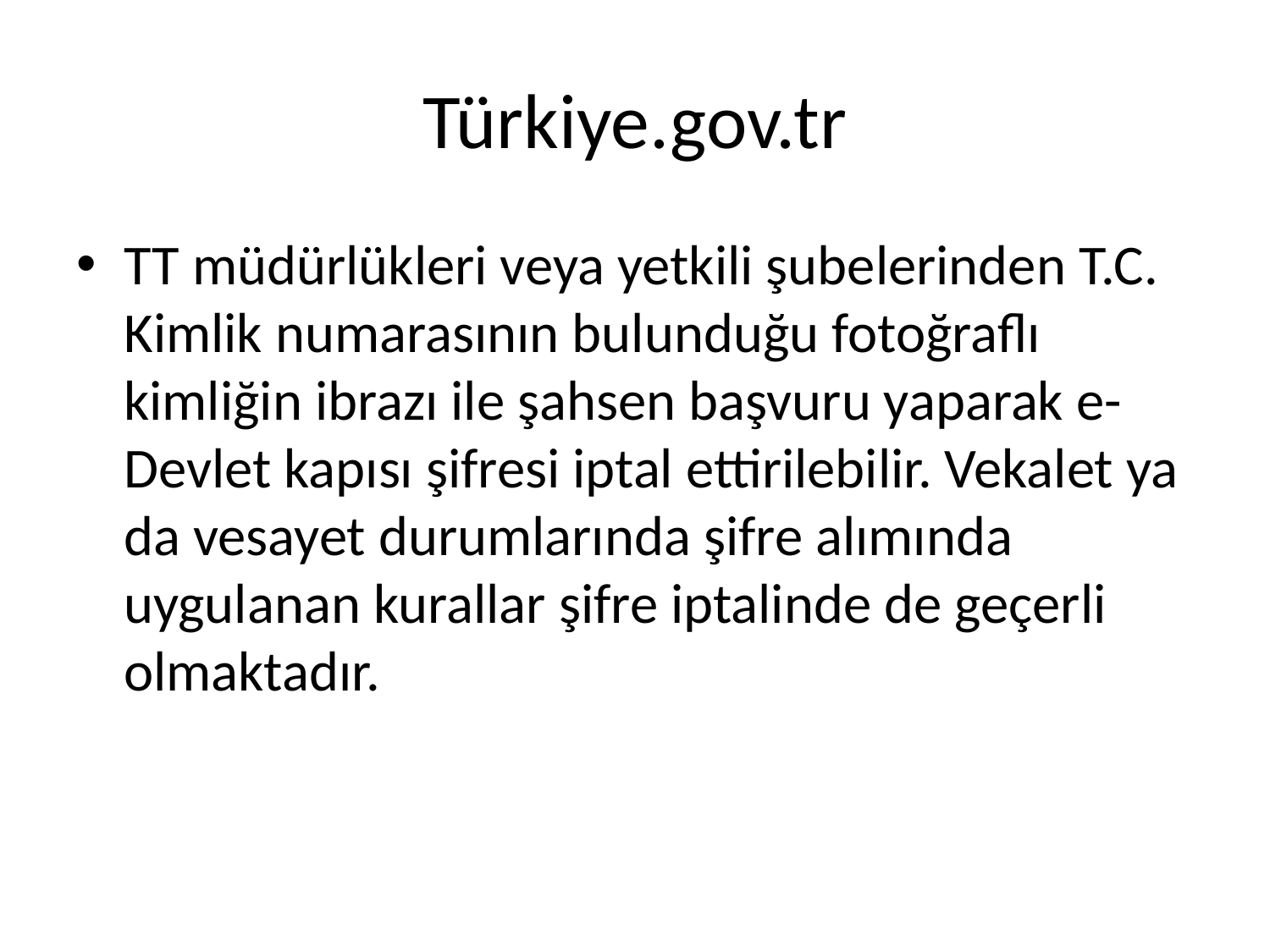

# Türkiye.gov.tr
TT müdürlükleri veya yetkili şubelerinden T.C. Kimlik numarasının bulunduğu fotoğraflı kimliğin ibrazı ile şahsen başvuru yaparak e-Devlet kapısı şifresi iptal ettirilebilir. Vekalet ya da vesayet durumlarında şifre alımında uygulanan kurallar şifre iptalinde de geçerli olmaktadır.